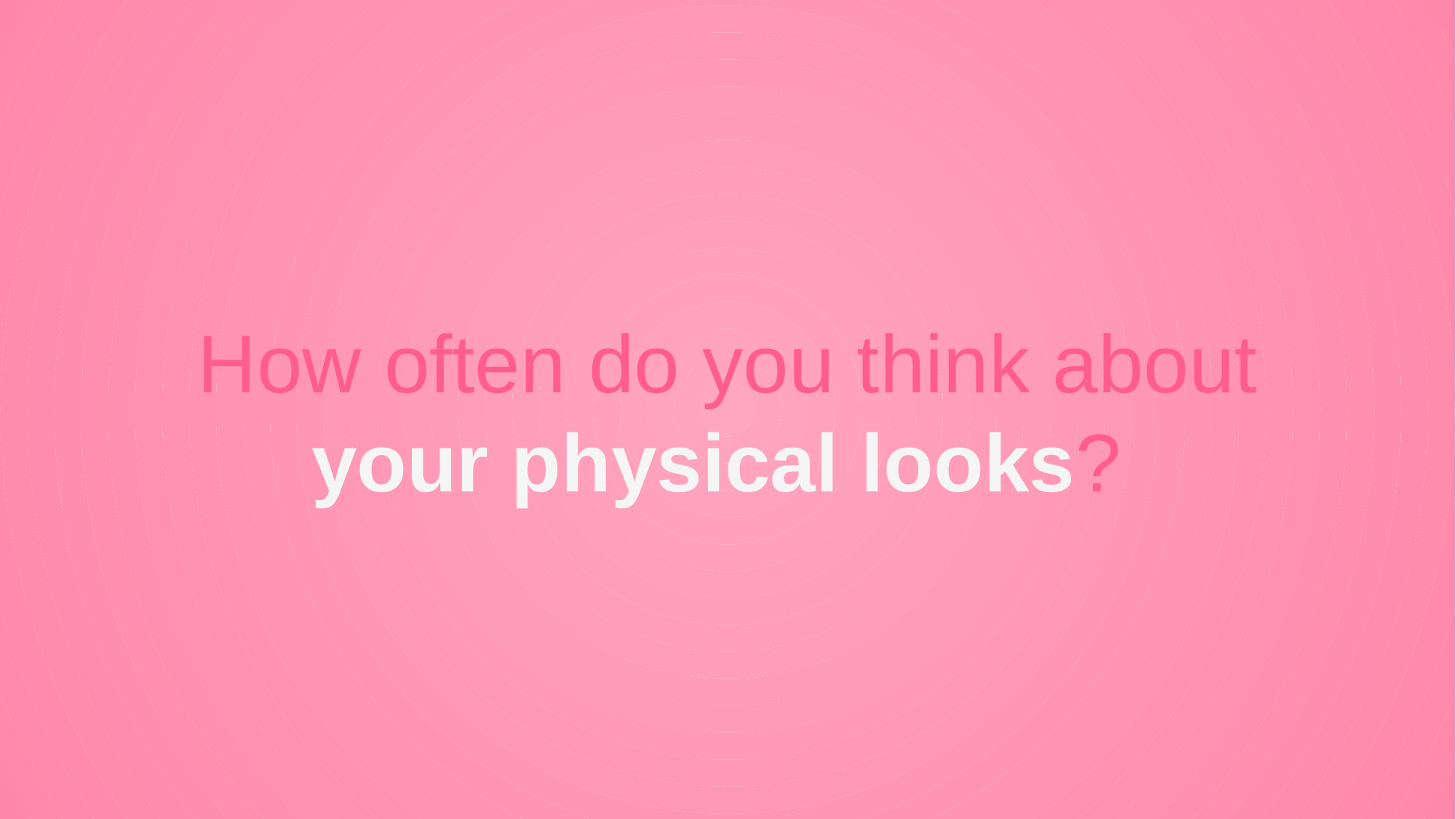

How often do you think about your physical looks?